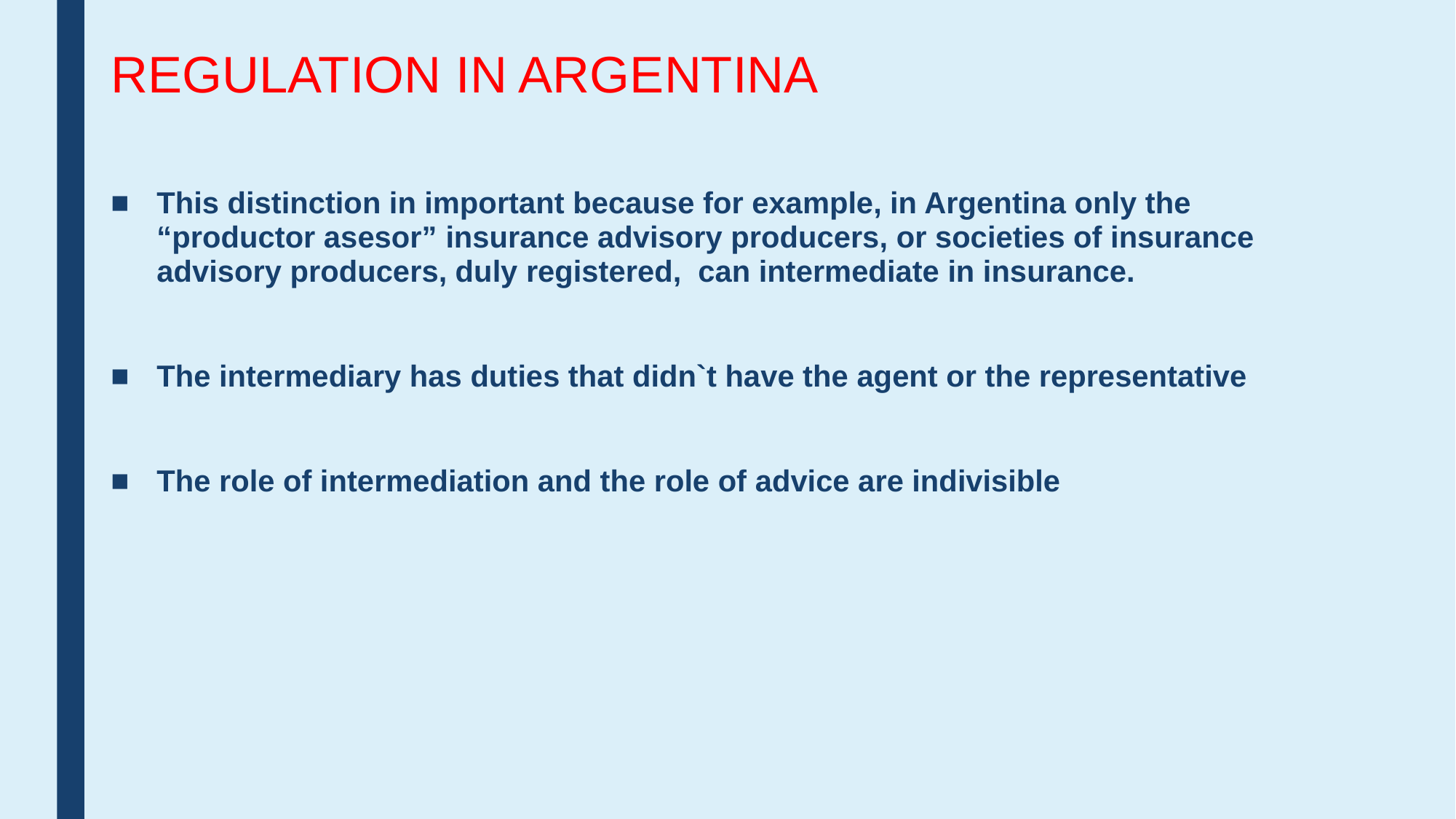

# REGULATION IN ARGENTINA
This distinction in important because for example, in Argentina only the “productor asesor” insurance advisory producers, or societies of insurance advisory producers, duly registered,  can intermediate in insurance.

The intermediary has duties that didn`t have the agent or the representative

The role of intermediation and the role of advice are indivisible